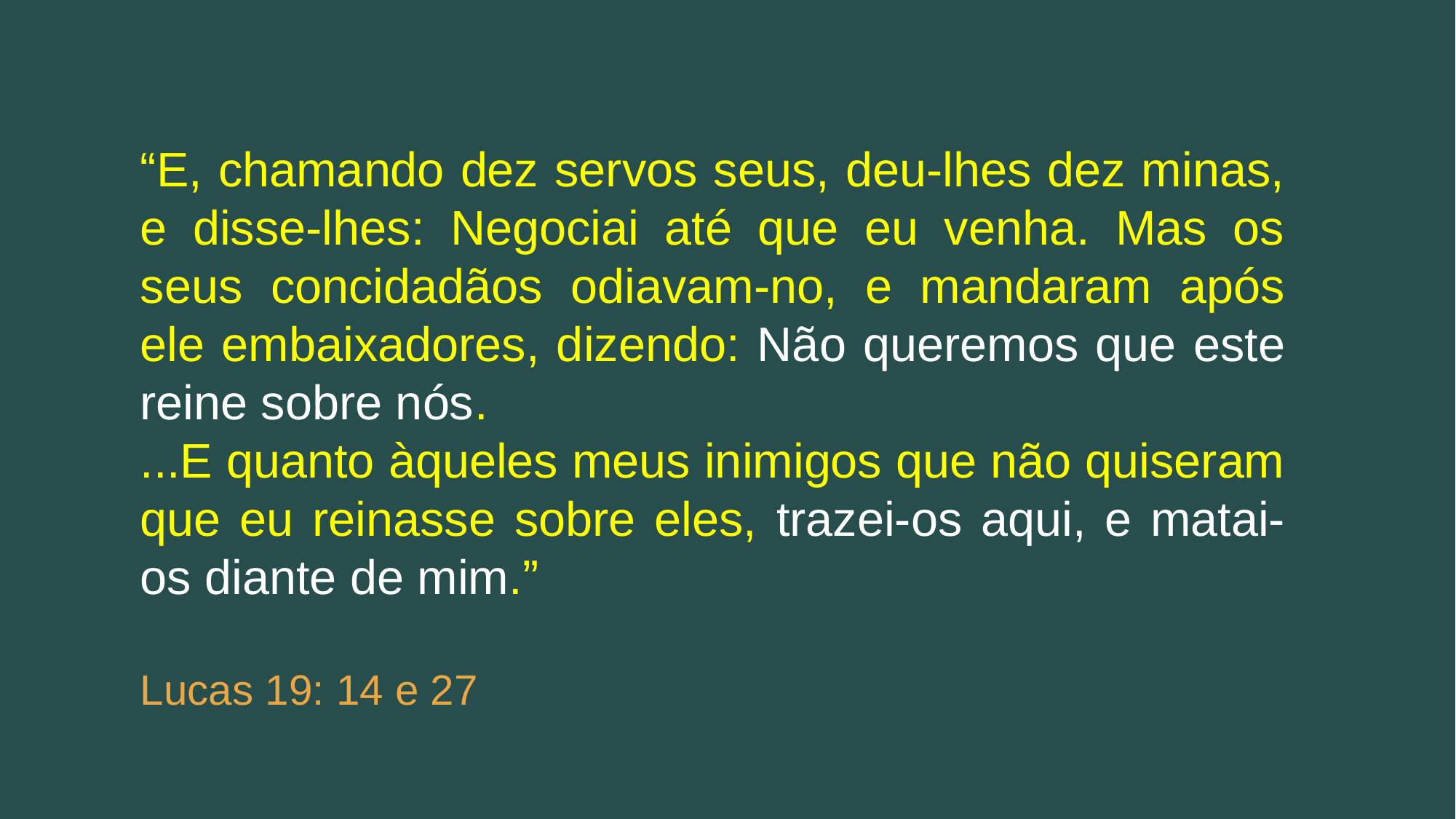

“E, chamando dez servos seus, deu-lhes dez minas, e disse-lhes: Negociai até que eu venha. Mas os seus concidadãos odiavam-no, e mandaram após ele embaixadores, dizendo: Não queremos que este reine sobre nós.
...E quanto àqueles meus inimigos que não quiseram que eu reinasse sobre eles, trazei-os aqui, e matai-os diante de mim.”

Lucas 19: 14 e 27